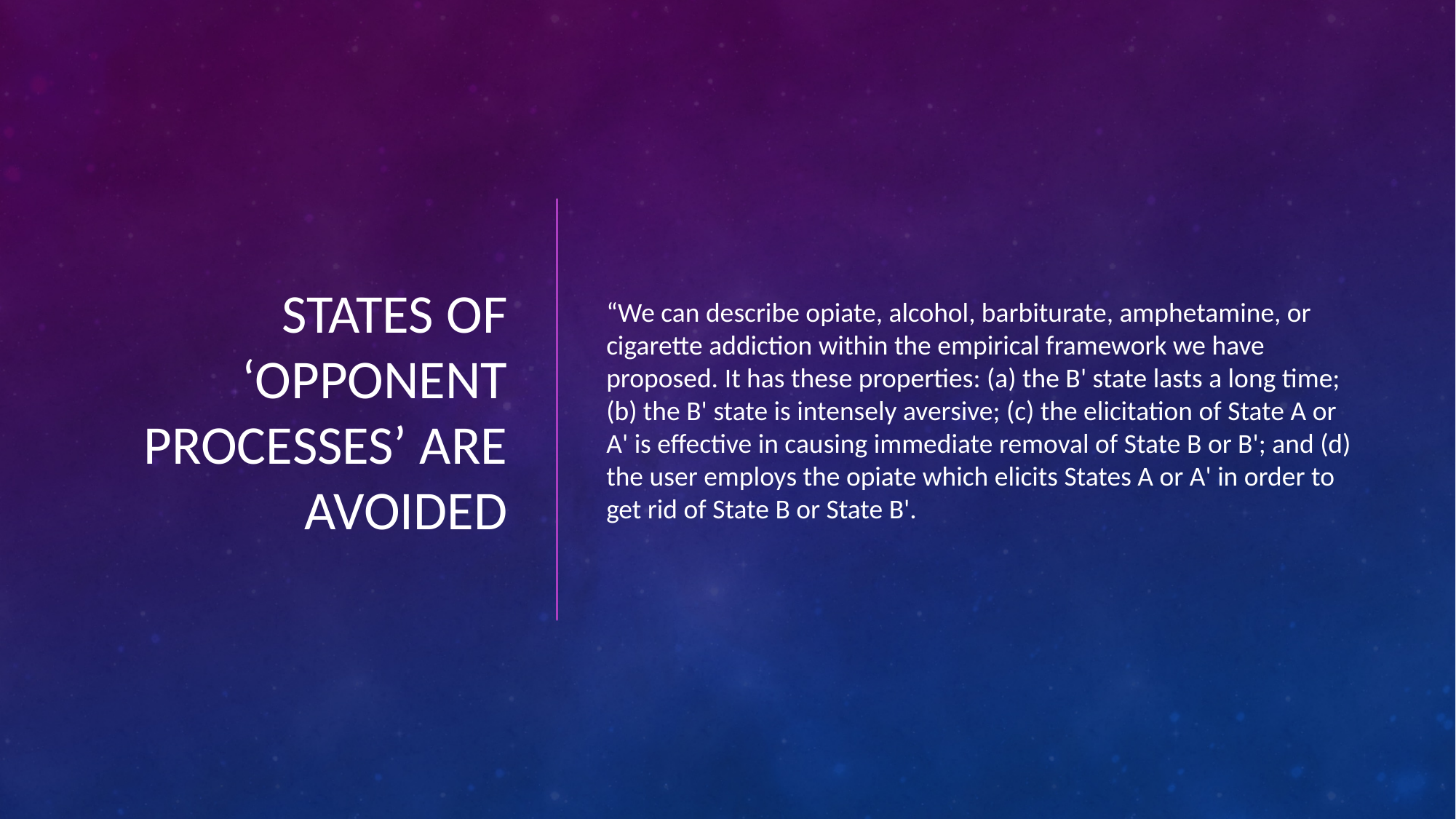

# States of ‘opponent processes’ are avoided
“We can describe opiate, alcohol, barbiturate, amphetamine, or cigarette addiction within the empirical framework we have proposed. It has these properties: (a) the B' state lasts a long time; (b) the B' state is intensely aversive; (c) the elicitation of State A or A' is effective in causing immediate removal of State B or B'; and (d) the user employs the opiate which elicits States A or A' in order to get rid of State B or State B'.